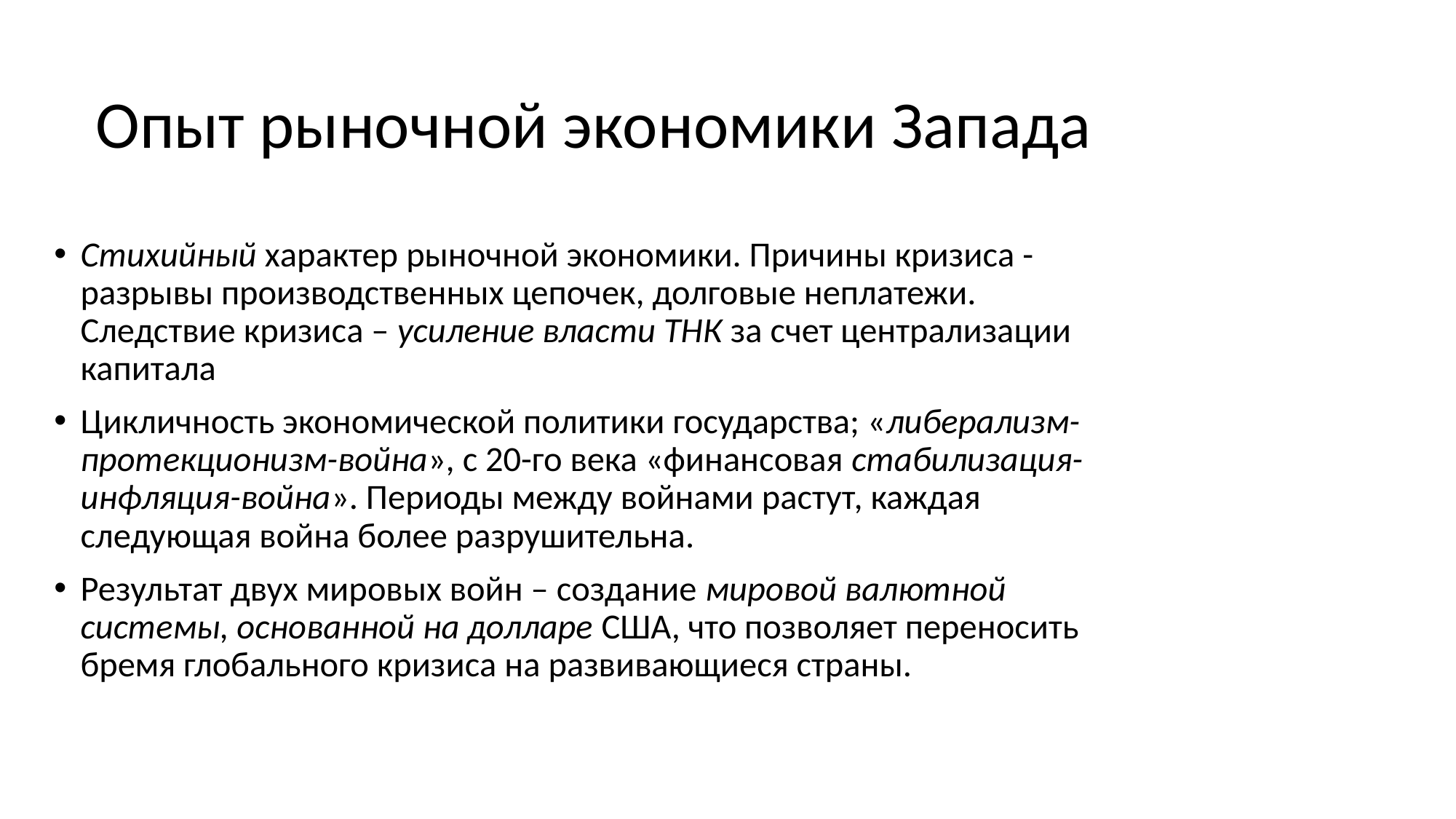

# Опыт рыночной экономики Запада
Стихийный характер рыночной экономики. Причины кризиса - разрывы производственных цепочек, долговые неплатежи. Следствие кризиса – усиление власти ТНК за счет централизации капитала
Цикличность экономической политики государства; «либерализм-протекционизм-война», с 20-го века «финансовая стабилизация-инфляция-война». Периоды между войнами растут, каждая следующая война более разрушительна.
Результат двух мировых войн – создание мировой валютной системы, основанной на долларе США, что позволяет переносить бремя глобального кризиса на развивающиеся страны.